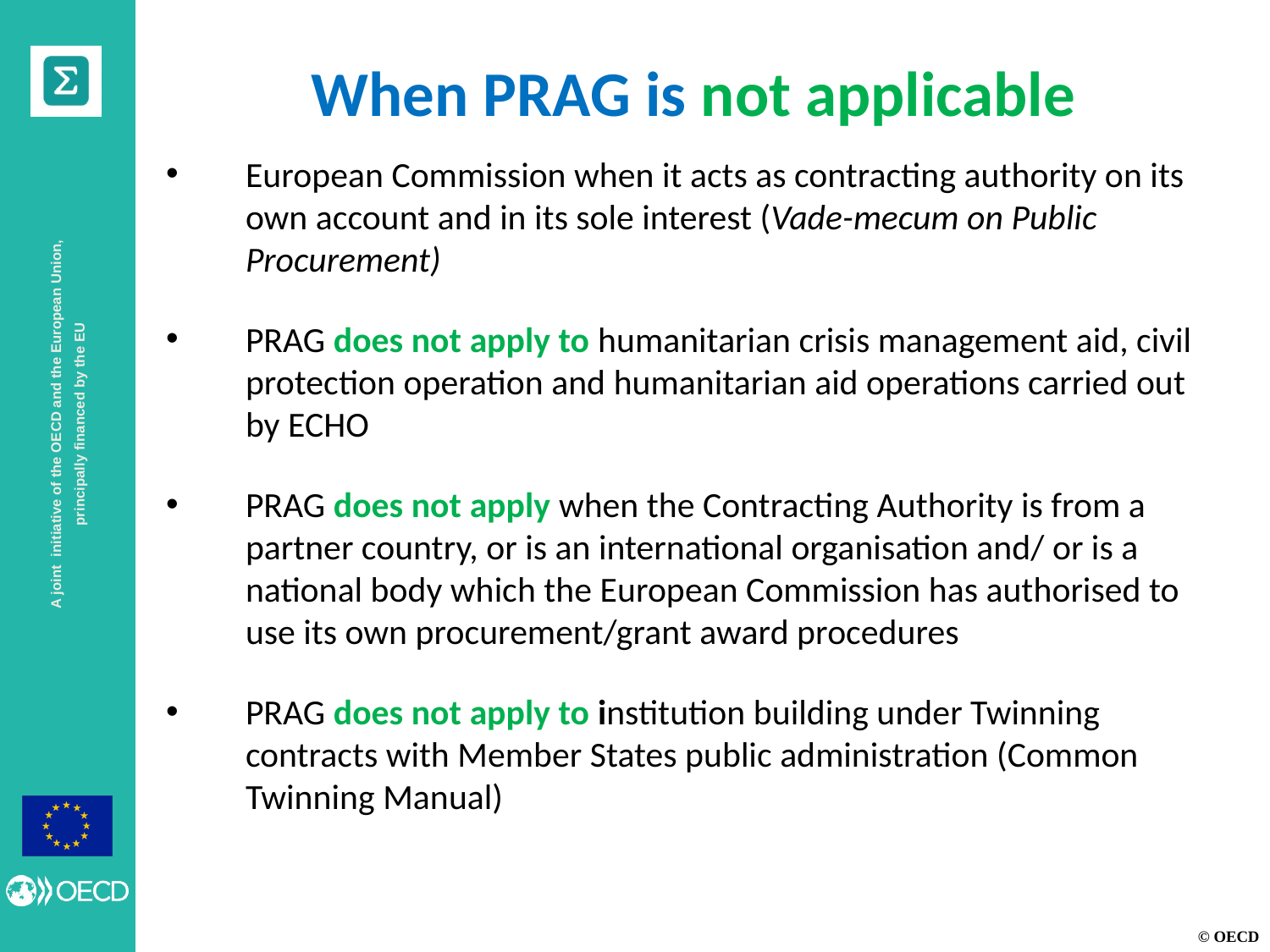

When PRAG is not applicable

European Commission when it acts as contracting authority on its own account and in its sole interest (Vade-mecum on Public Procurement)

PRAG does not apply to humanitarian crisis management aid, civil protection operation and humanitarian aid operations carried out by ECHO

PRAG does not apply when the Contracting Authority is from a partner country, or is an international organisation and/ or is a national body which the European Commission has authorised to use its own procurement/grant award procedures

PRAG does not apply to institution building under Twinning contracts with Member States public administration (Common Twinning Manual)